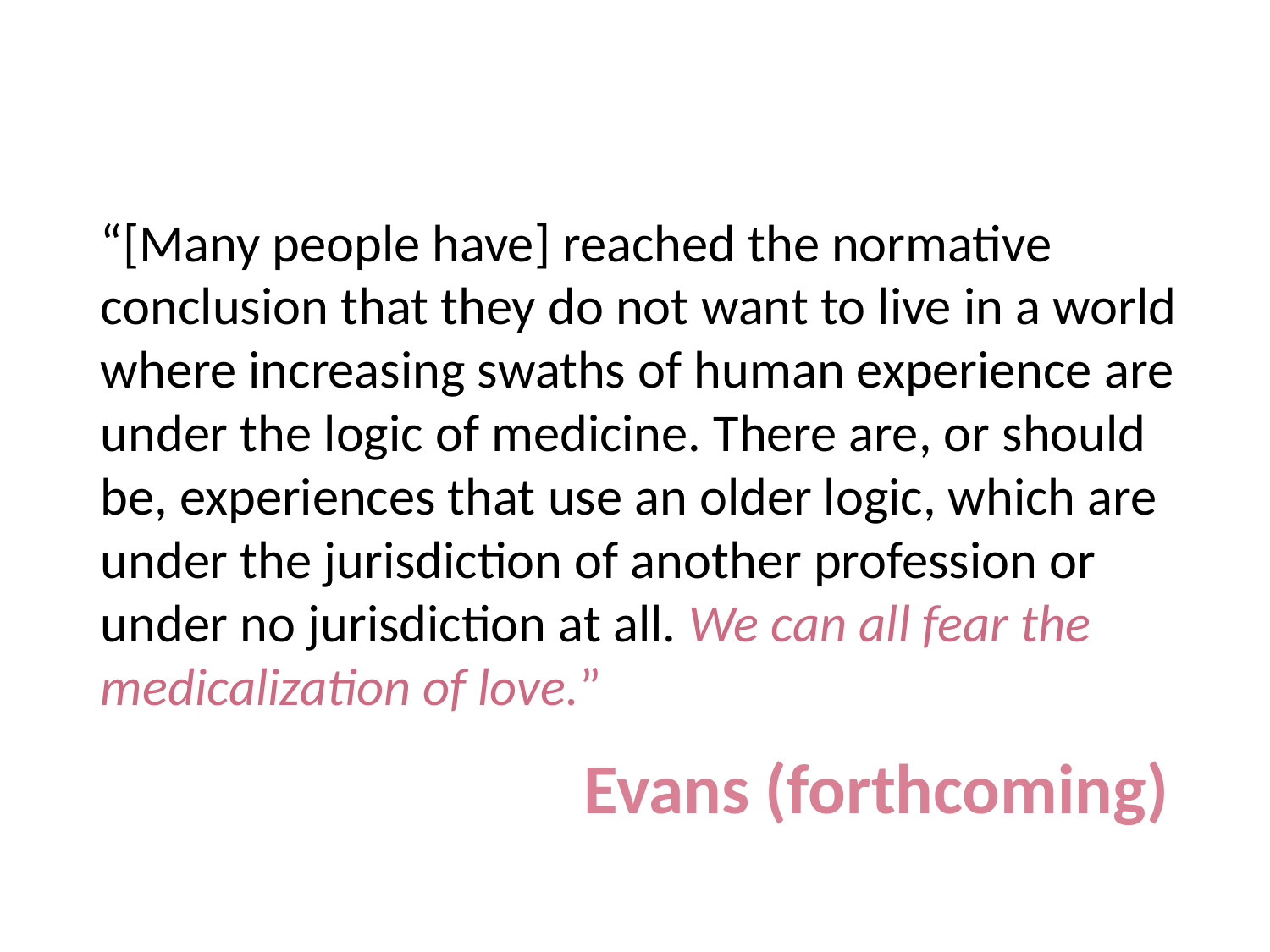

“[Many people have] reached the normative conclusion that they do not want to live in a world where increasing swaths of human experience are under the logic of medicine. There are, or should be, experiences that use an older logic, which are under the jurisdiction of another profession or under no jurisdiction at all. We can all fear the medicalization of love.”
Evans (forthcoming)